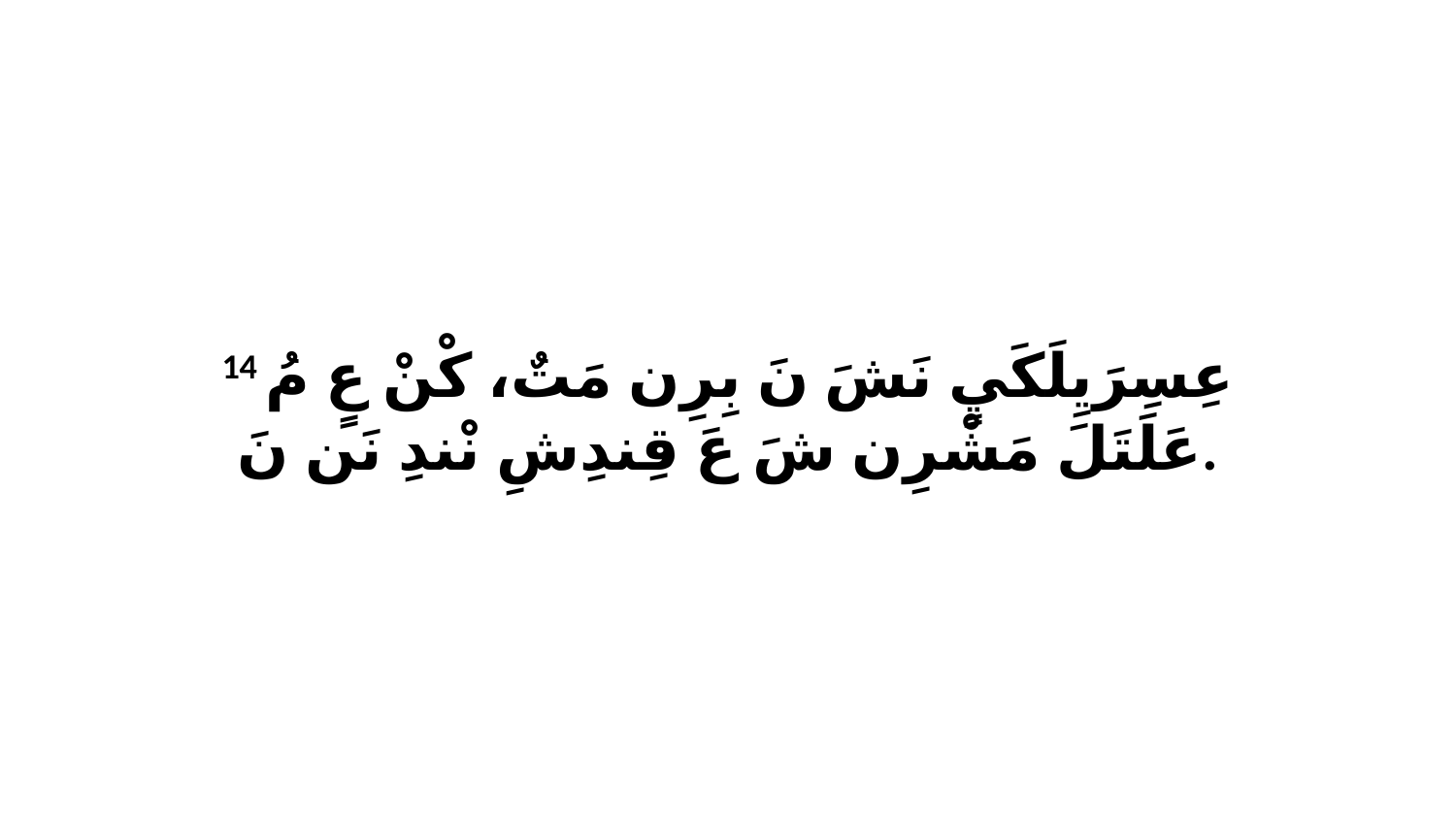

14 عِسِرَيِلَكَيٍ نَشَ نَ بِرِن مَتٌ، كْنْ عٍ مُ عَلَتَلَ مَشْرِن شَ عَ قِندِشِ نْندِ نَن نَ.